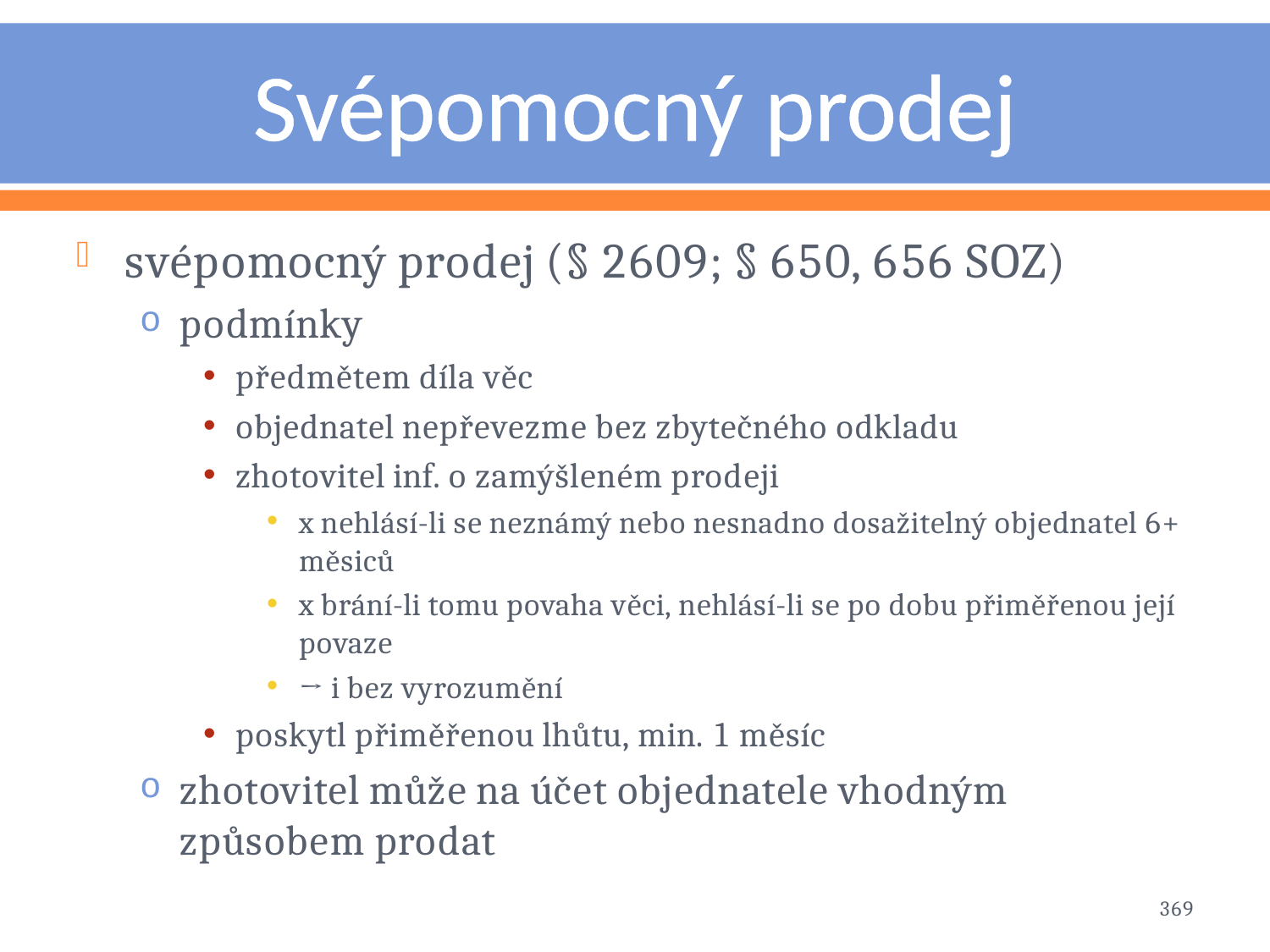

# Svépomocný prodej
svépomocný prodej (§ 2609; § 650, 656 SOZ)
podmínky
předmětem díla věc
objednatel nepřevezme bez zbytečného odkladu
zhotovitel inf. o zamýšleném prodeji
x nehlásí-li se neznámý nebo nesnadno dosažitelný objednatel 6+ měsiců
x brání-li tomu povaha věci, nehlásí-li se po dobu přiměřenou její povaze
→ i bez vyrozumění
poskytl přiměřenou lhůtu, min. 1 měsíc
zhotovitel může na účet objednatele vhodným způsobem prodat
369